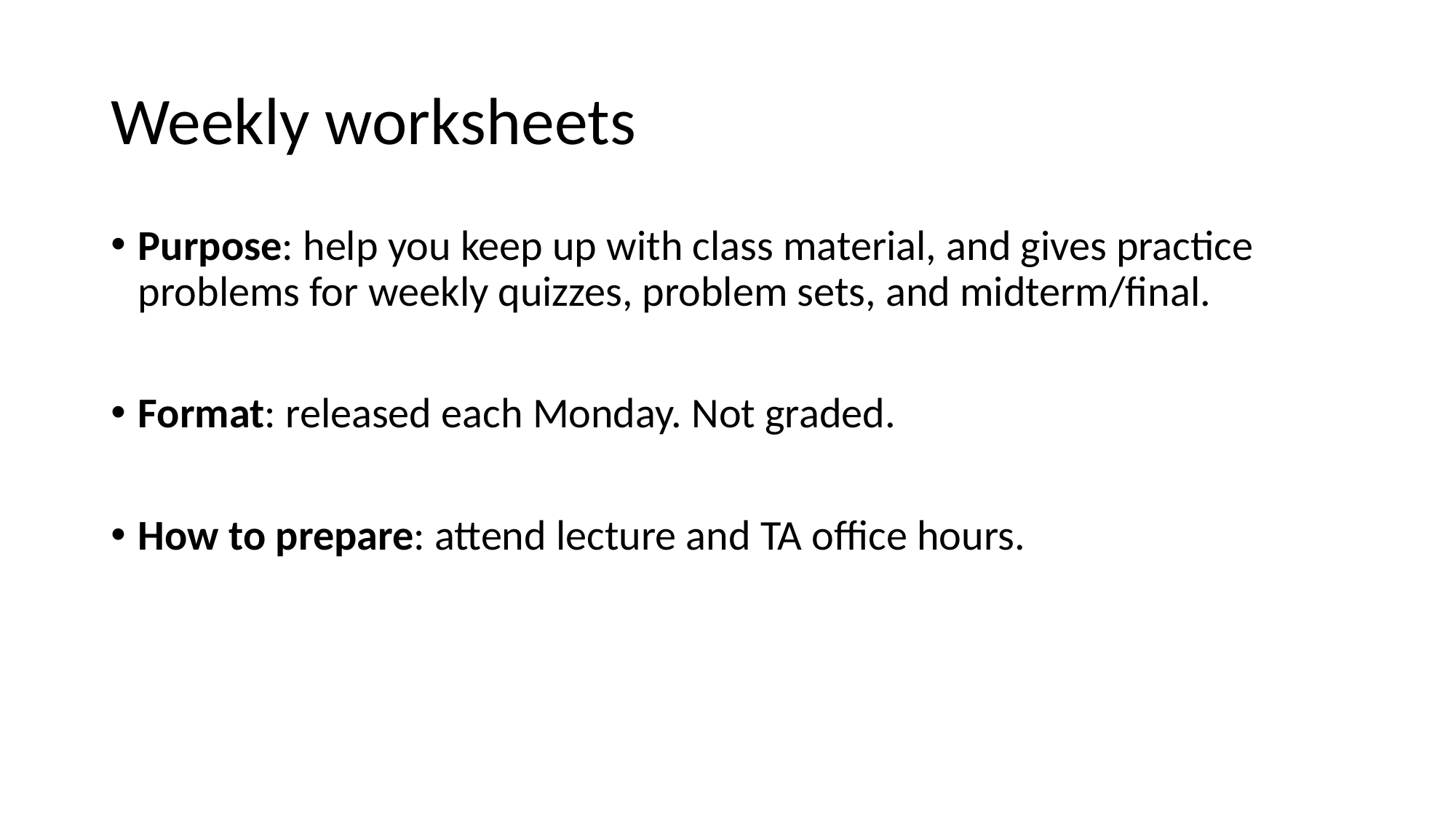

# Weekly worksheets
Purpose: help you keep up with class material, and gives practice problems for weekly quizzes, problem sets, and midterm/final.

Format: released each Monday. Not graded.

How to prepare: attend lecture and TA office hours.